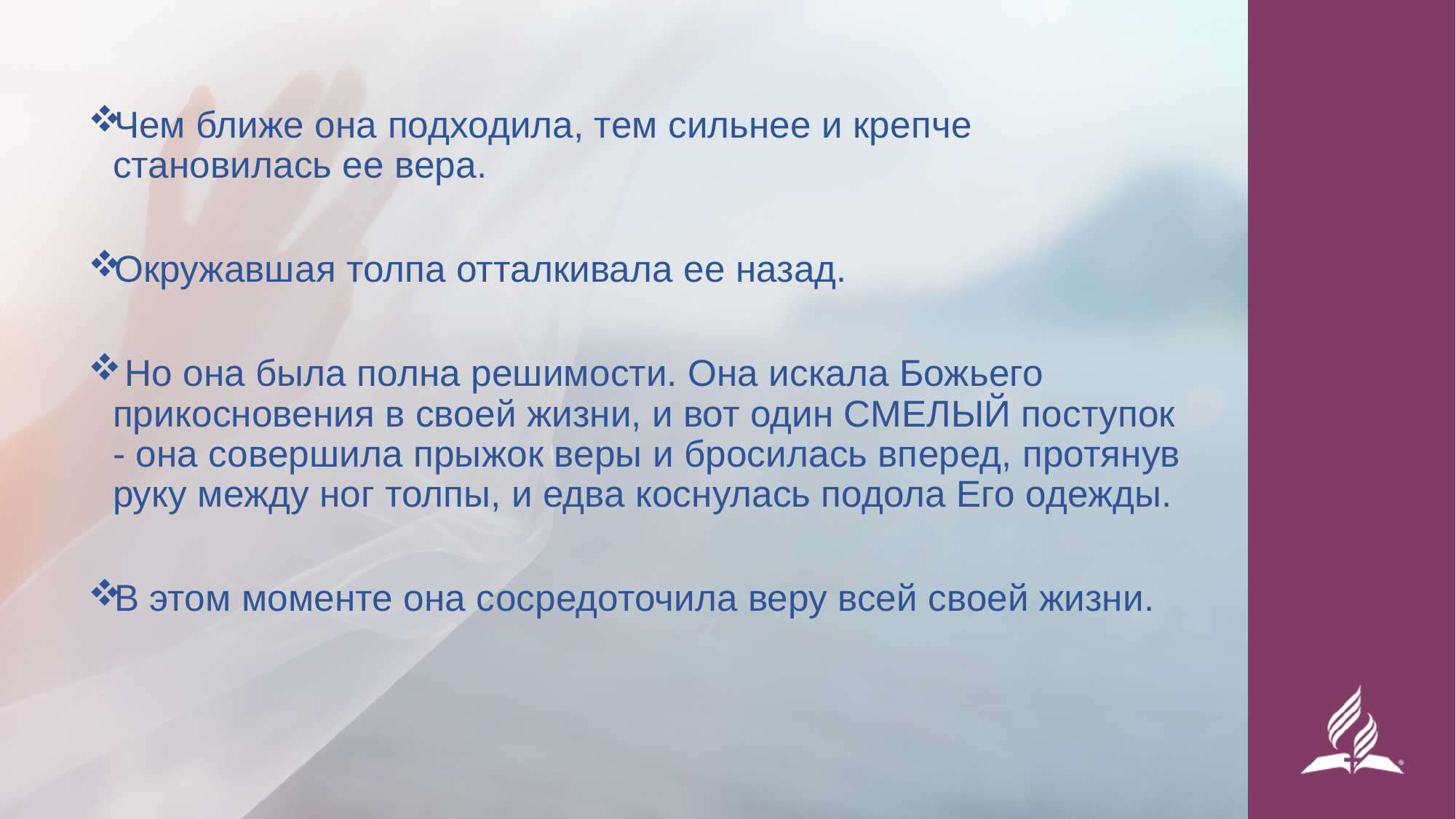

Чем ближе она подходила, тем сильнее и крепче становилась ее вера.

Окружавшая толпа отталкивала ее назад.

 Но она была полна решимости. Она искала Божьего прикосновения в своей жизни, и вот один СМЕЛЫЙ поступок - она совершила прыжок веры и бросилась вперед, протянув руку между ног толпы, и едва коснулась подола Его одежды.

В этом моменте она сосредоточила веру всей своей жизни.